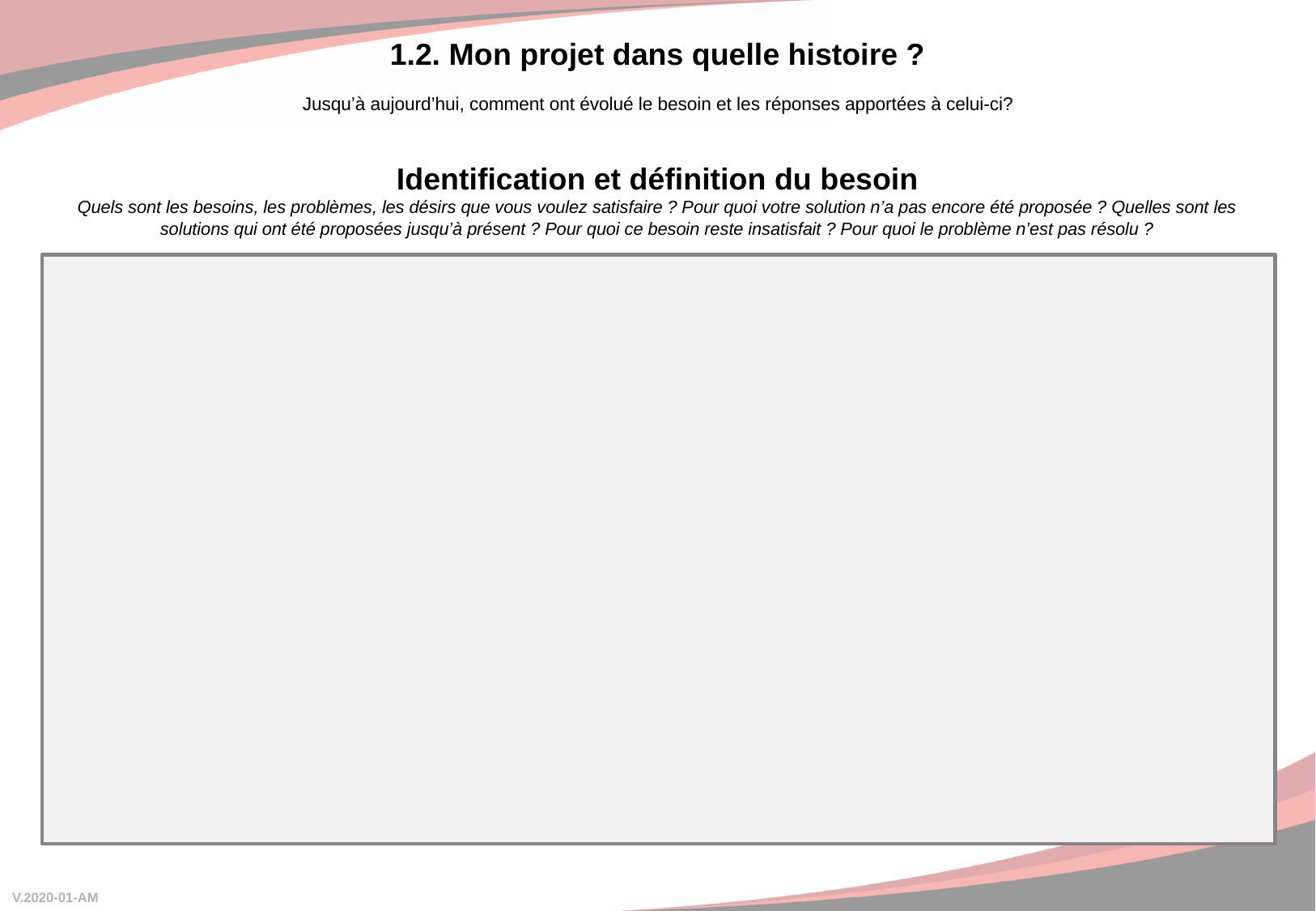

1.2. Mon projet dans quelle histoire ?
Jusqu’à aujourd’hui, comment ont évolué le besoin et les réponses apportées à celui-ci?
Identification et définition du besoin
Quels sont les besoins, les problèmes, les désirs que vous voulez satisfaire ? Pour quoi votre solution n’a pas encore été proposée ? Quelles sont les solutions qui ont été proposées jusqu’à présent ? Pour quoi ce besoin reste insatisfait ? Pour quoi le problème n’est pas résolu ?

V.2020-01-AM